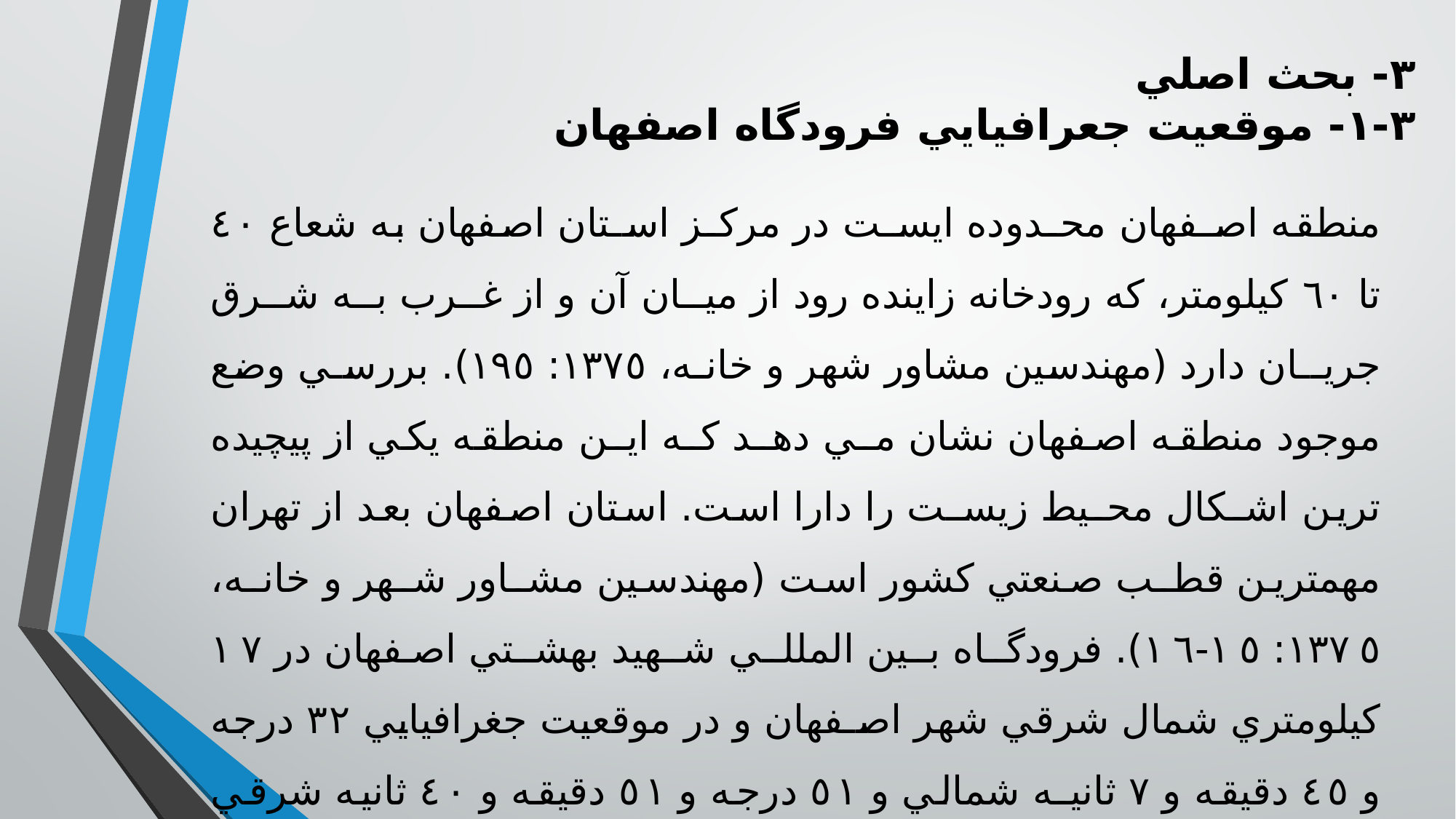

٣- بحث اصلي
٣-١- موقعيت جعرافيايي فرودگاه اصفهان
منطقه اصـفهان محـدوده ايسـت در مرکـز اسـتان اصفهان به شعاع ٤٠ تا ٦٠ کيلومتر، که رودخانه زاينده رود از ميــان آن و از غــرب بــه شــرق جريــان دارد (مهندسين مشاور شهر و خانـه، ١٣٧٥: ١٩٥). بررسـي وضع موجود منطقه اصفهان نشان مـي دهـد کـه ايـن منطقه يکي از پيچيده ترين اشـکال محـيط زيسـت را دارا است. استان اصفهان بعد از تهران مهمترين قطـب صنعتي کشور است (مهندسين مشـاور شـهر و خانـه، ١٣٧٥: ١٥-١٦). فرودگـاه بـين المللـي شـهيد بهشـتي اصفهان در ١٧ کيلومتري شمال شرقي شهر اصـفهان و در موقعيت جغرافيايي ٣٢ درجه و ٤٥ دقيقه و ٧ ثانيـه شمالي و ٥١ درجه و ٥١ دقيقه و ٤٠ ثانيه شرقي واقـع شــده و ارتفــاع آن از ســطح دريــا ١٥٤٦ متــر اســت، فرودگاه در زمين وسيعي توسـط سـازماني هواپيمـايي کشوري در سال ١٣٦١ احداث گرديده و مسـاحت آن بالغ بر٦٤٠٠ هکتار است که قسمتي از آن در انحصـار نيروي هوايي است.